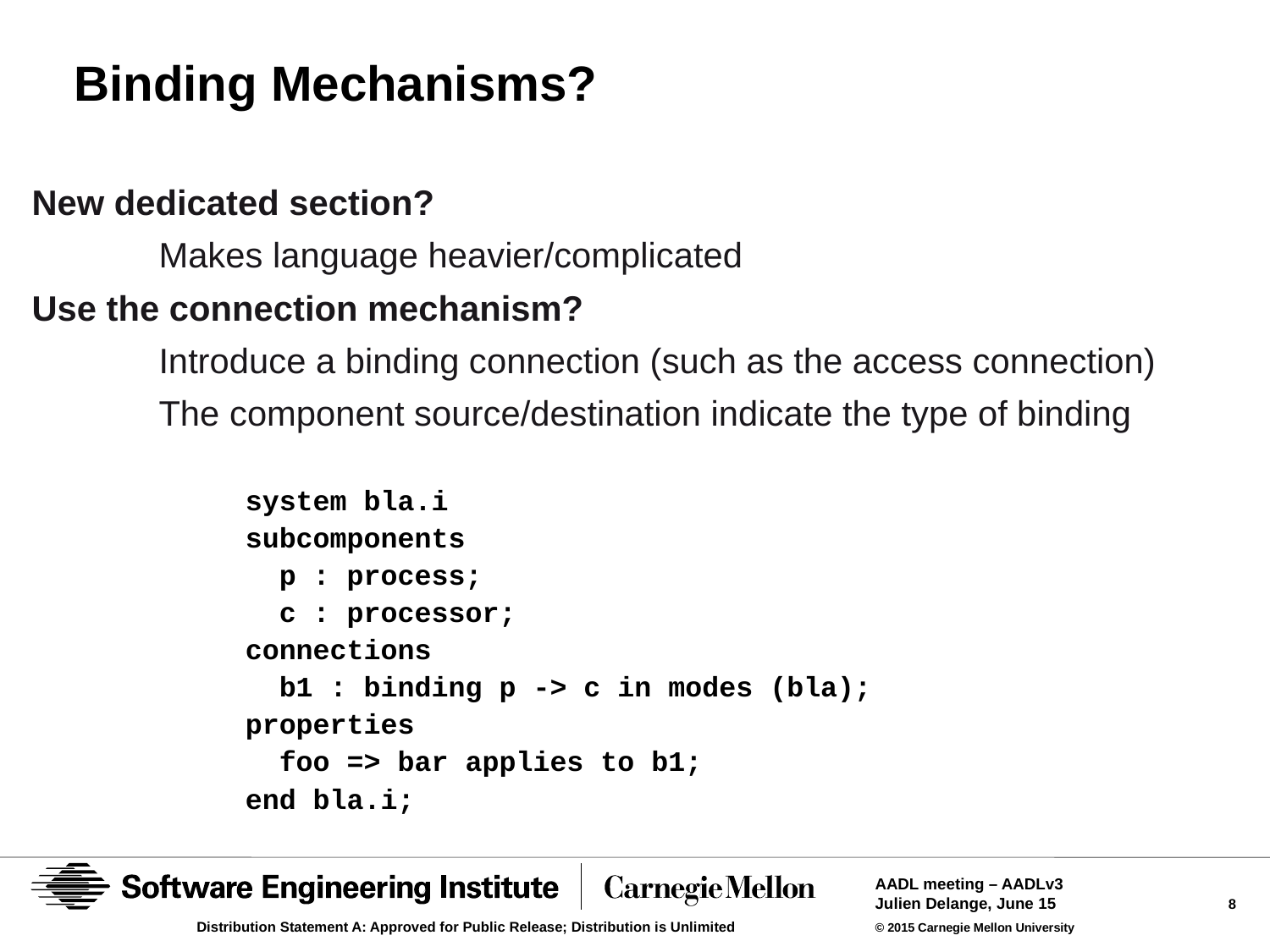

# Binding Mechanisms?

New dedicated section?
	Makes language heavier/complicated
Use the connection mechanism?
	Introduce a binding connection (such as the access connection)
	The component source/destination indicate the type of binding
system bla.i
subcomponents
  p : process;
  c : processor;
connections
  b1 : binding p -> c in modes (bla);
properties
  foo => bar applies to b1;
end bla.i;